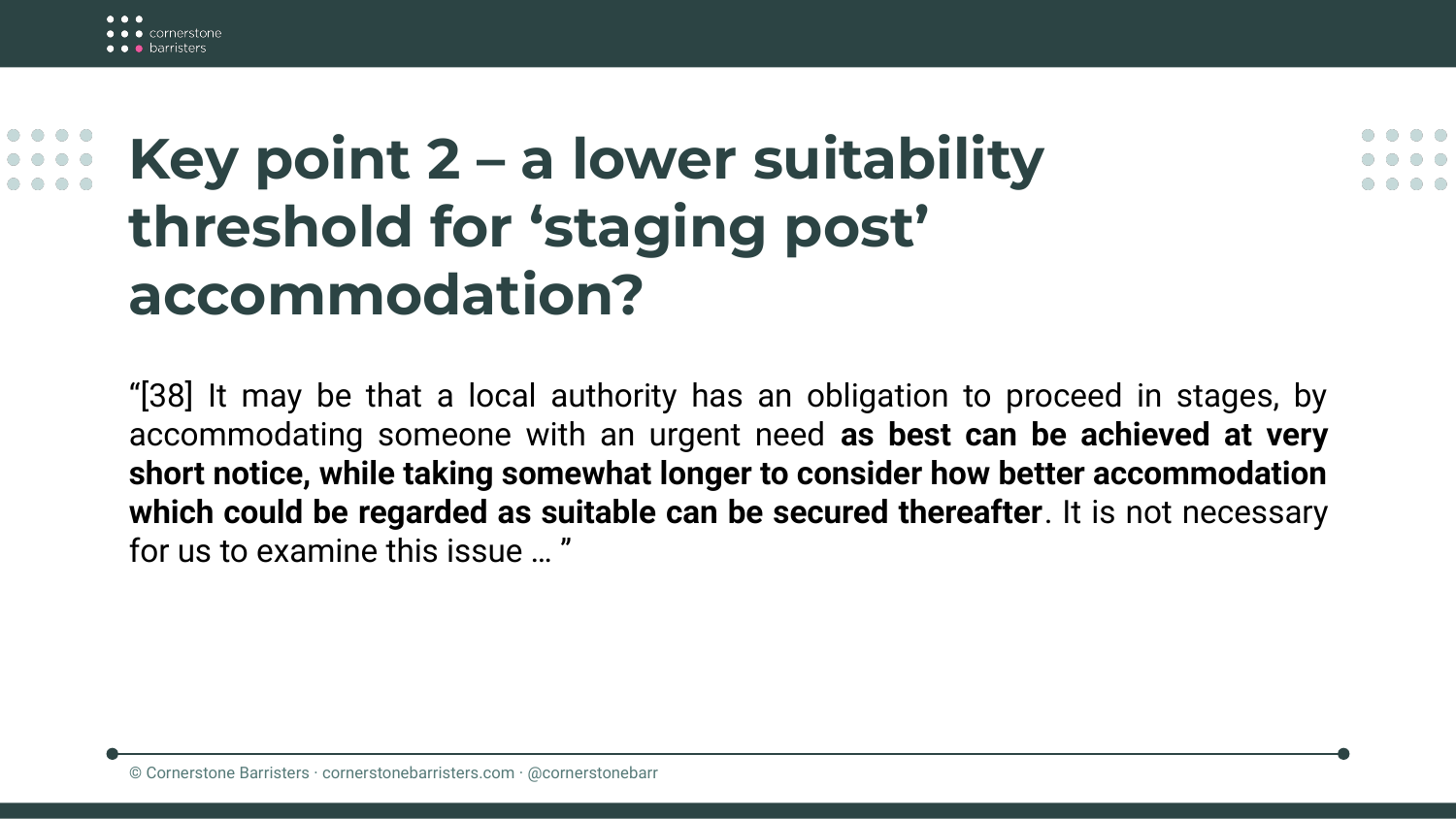

Key point 2 – a lower suitability threshold for ‘staging post’ accommodation?
“[38] It may be that a local authority has an obligation to proceed in stages, by accommodating someone with an urgent need as best can be achieved at very short notice, while taking somewhat longer to consider how better accommodation which could be regarded as suitable can be secured thereafter. It is not necessary for us to examine this issue … ”